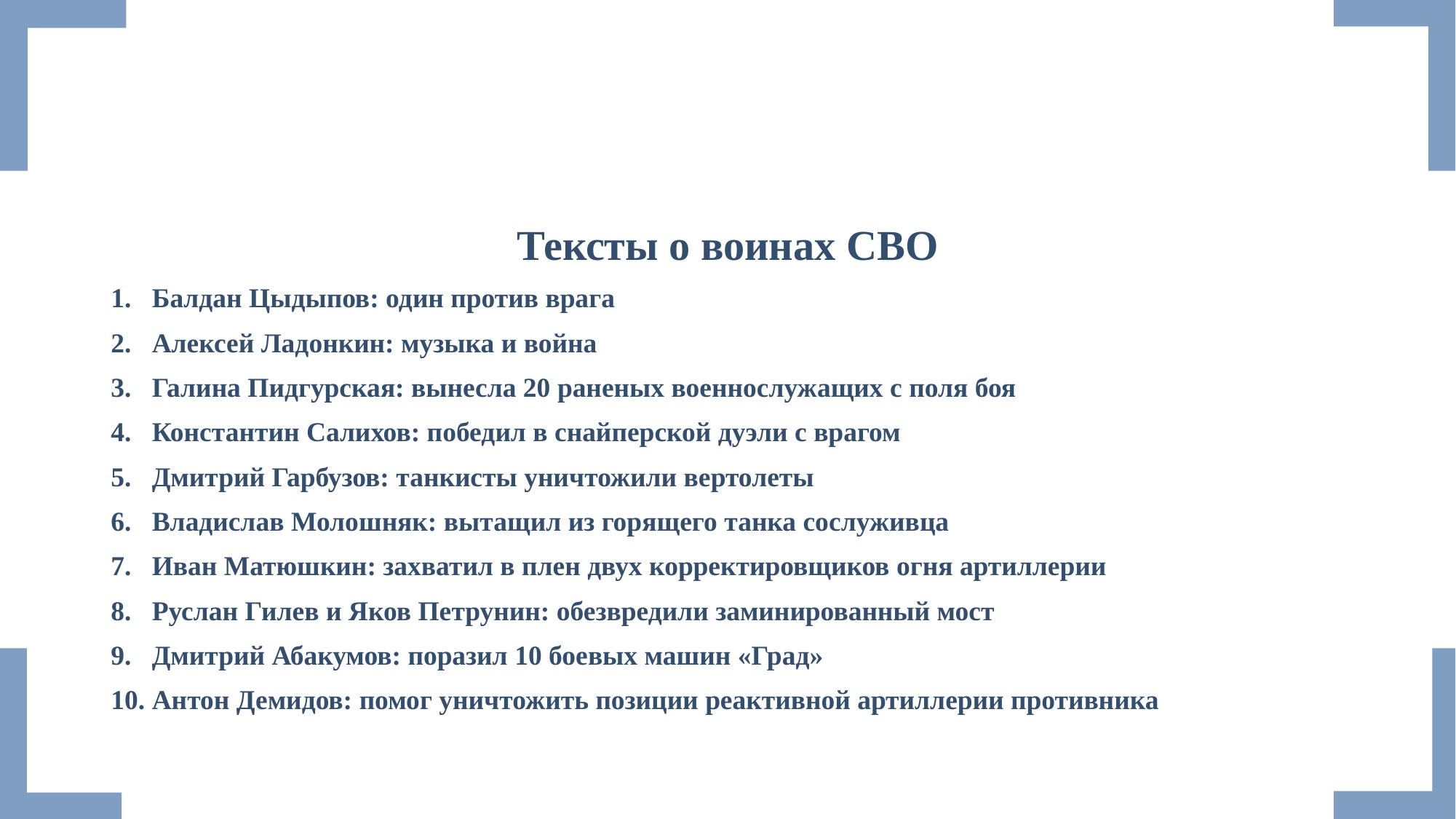

#
Тексты о воинах СВО
Балдан Цыдыпов: один против врага
Алексей Ладонкин: музыка и война
Галина Пидгурская: вынесла 20 раненых военнослужащих с поля боя
Константин Салихов: победил в снайперской дуэли с врагом
Дмитрий Гарбузов: танкисты уничтожили вертолеты
Владислав Молошняк: вытащил из горящего танка сослуживца
Иван Матюшкин: захватил в плен двух корректировщиков огня артиллерии
Руслан Гилев и Яков Петрунин: обезвредили заминированный мост
Дмитрий Абакумов: поразил 10 боевых машин «Град»
Антон Демидов: помог уничтожить позиции реактивной артиллерии противника